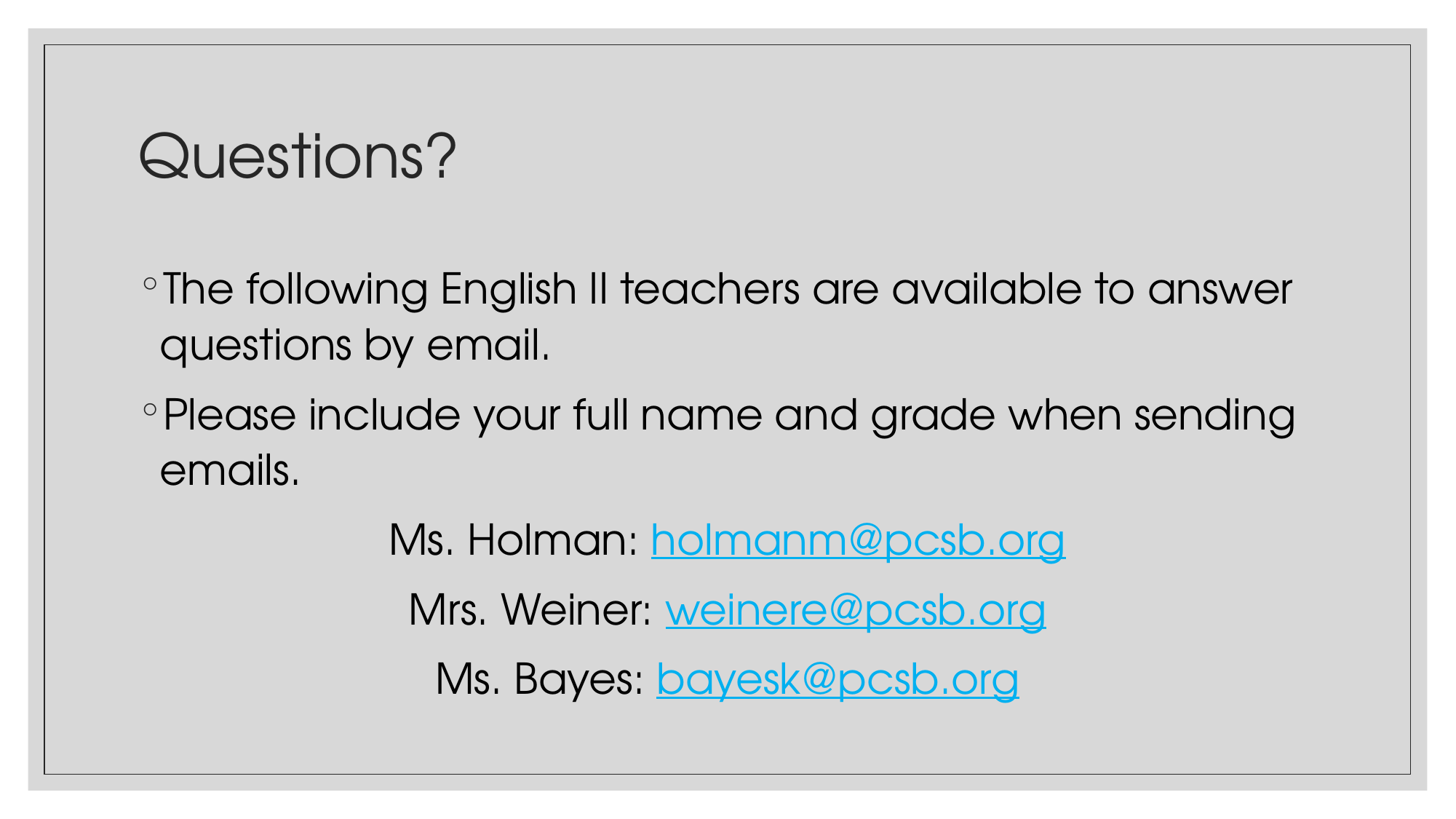

# Questions?
The following English II teachers are available to answer questions by email.
Please include your full name and grade when sending emails.
Ms. Holman: holmanm@pcsb.org
Mrs. Weiner: weinere@pcsb.org
Ms. Bayes: bayesk@pcsb.org